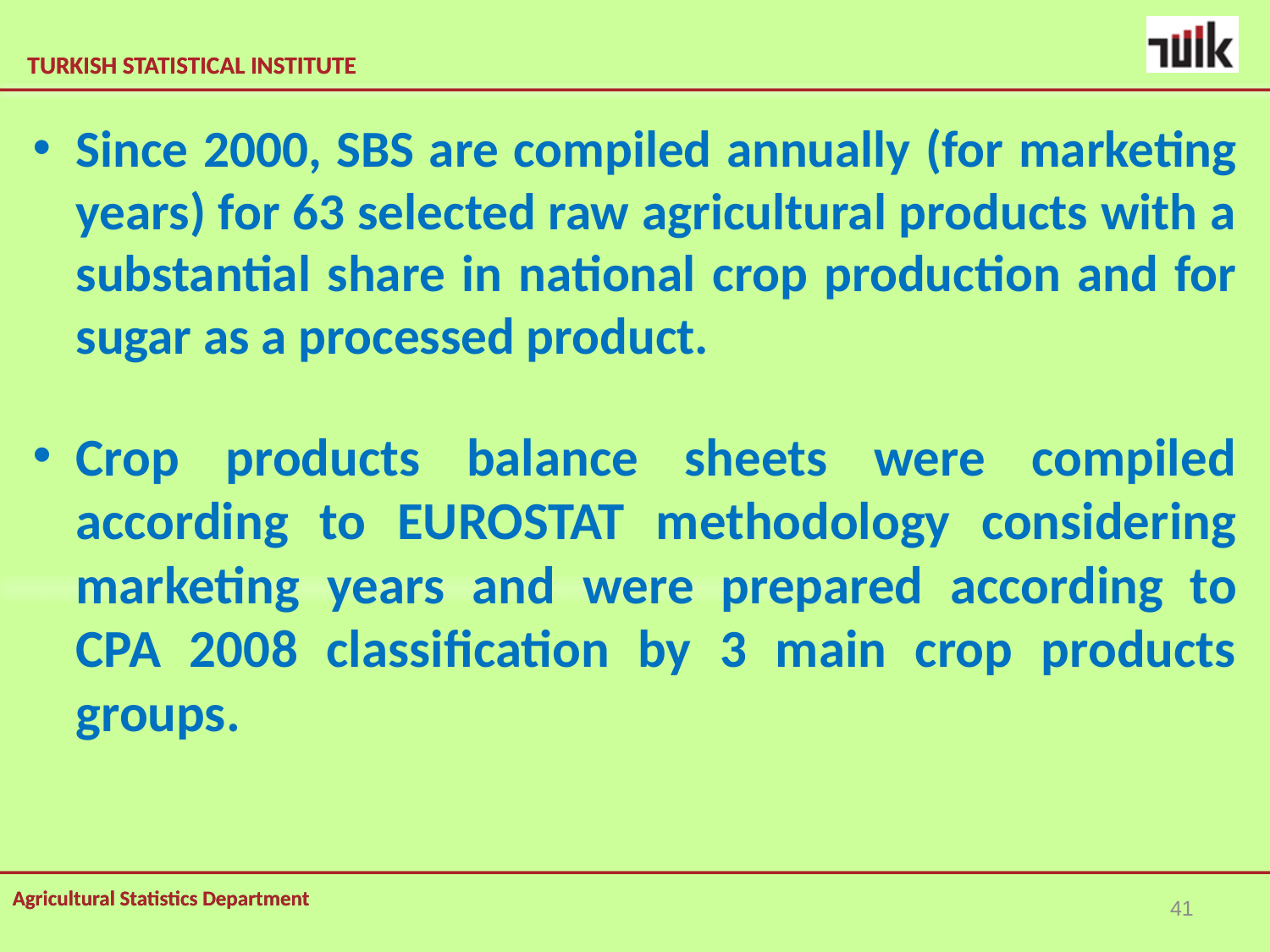

Since 2000, SBS are compiled annually (for marketing years) for 63 selected raw agricultural products with a substantial share in national crop production and for sugar as a processed product.

Crop products balance sheets were compiled according to EUROSTAT methodology considering marketing years and were prepared according to CPA 2008 classification by 3 main crop products groups.

41